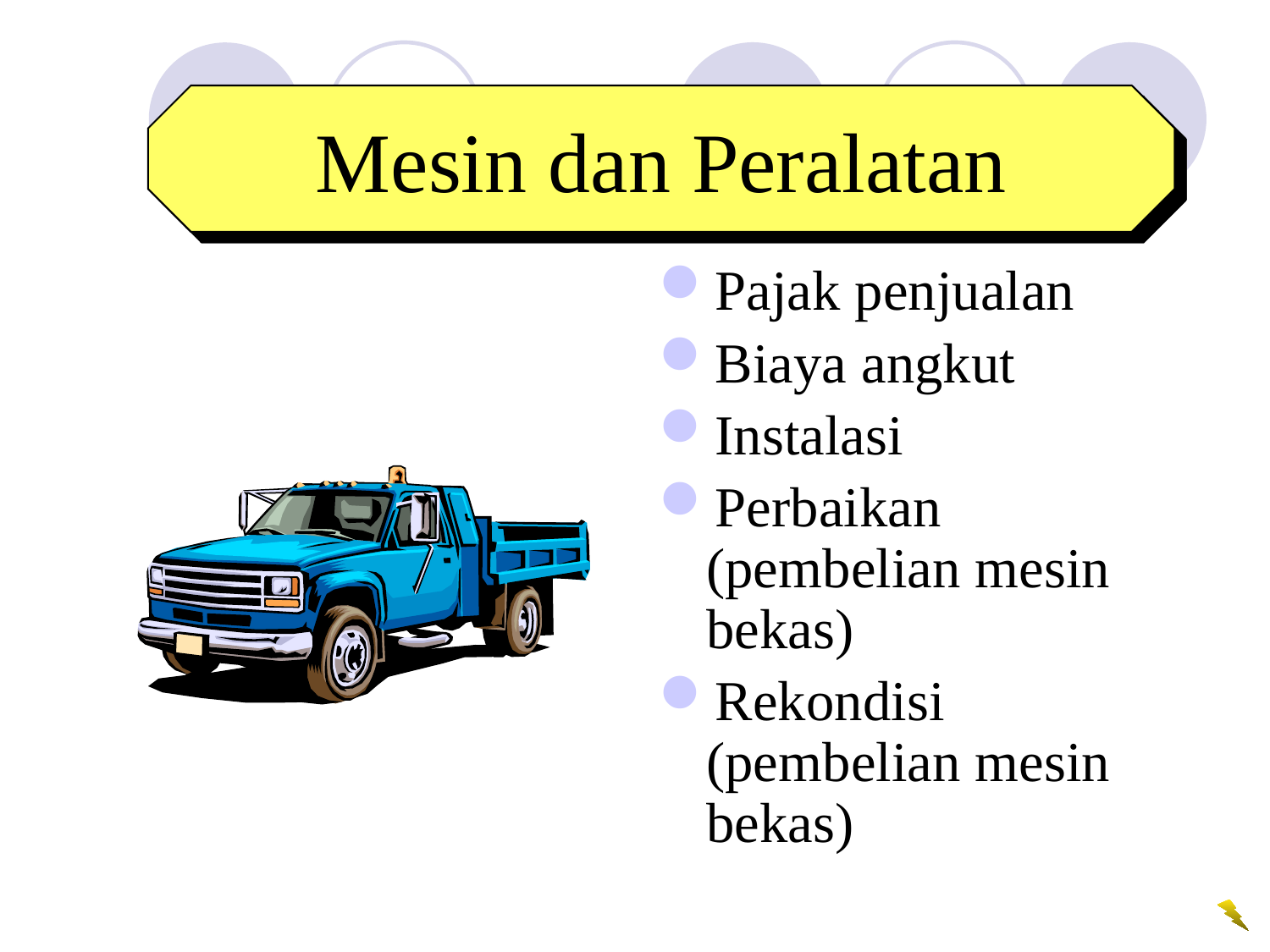

Mesin dan Peralatan
Pajak penjualan
Biaya angkut
Instalasi
Perbaikan (pembelian mesin bekas)
Rekondisi (pembelian mesin bekas)